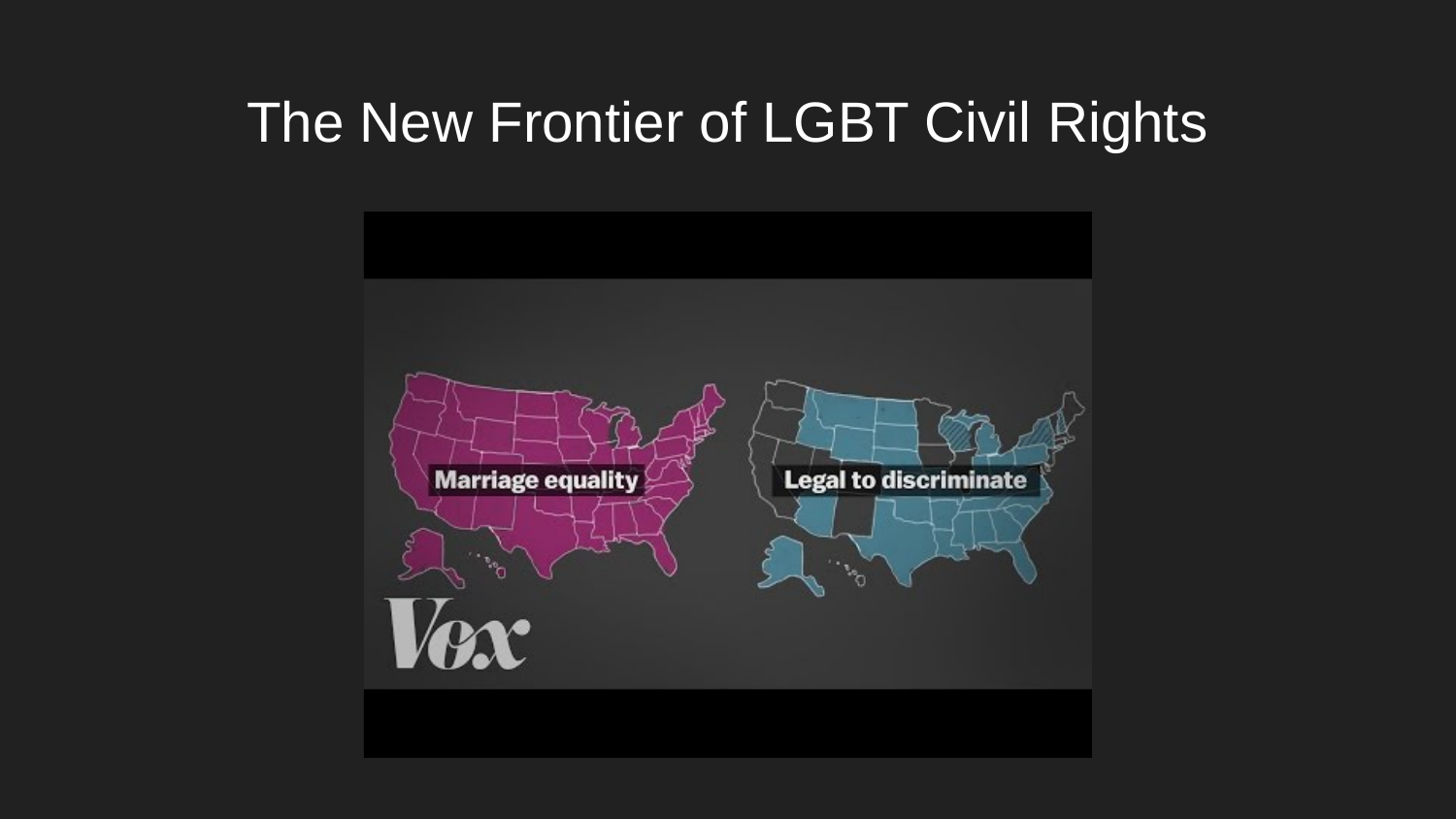

# The New Frontier of LGBT Civil Rights